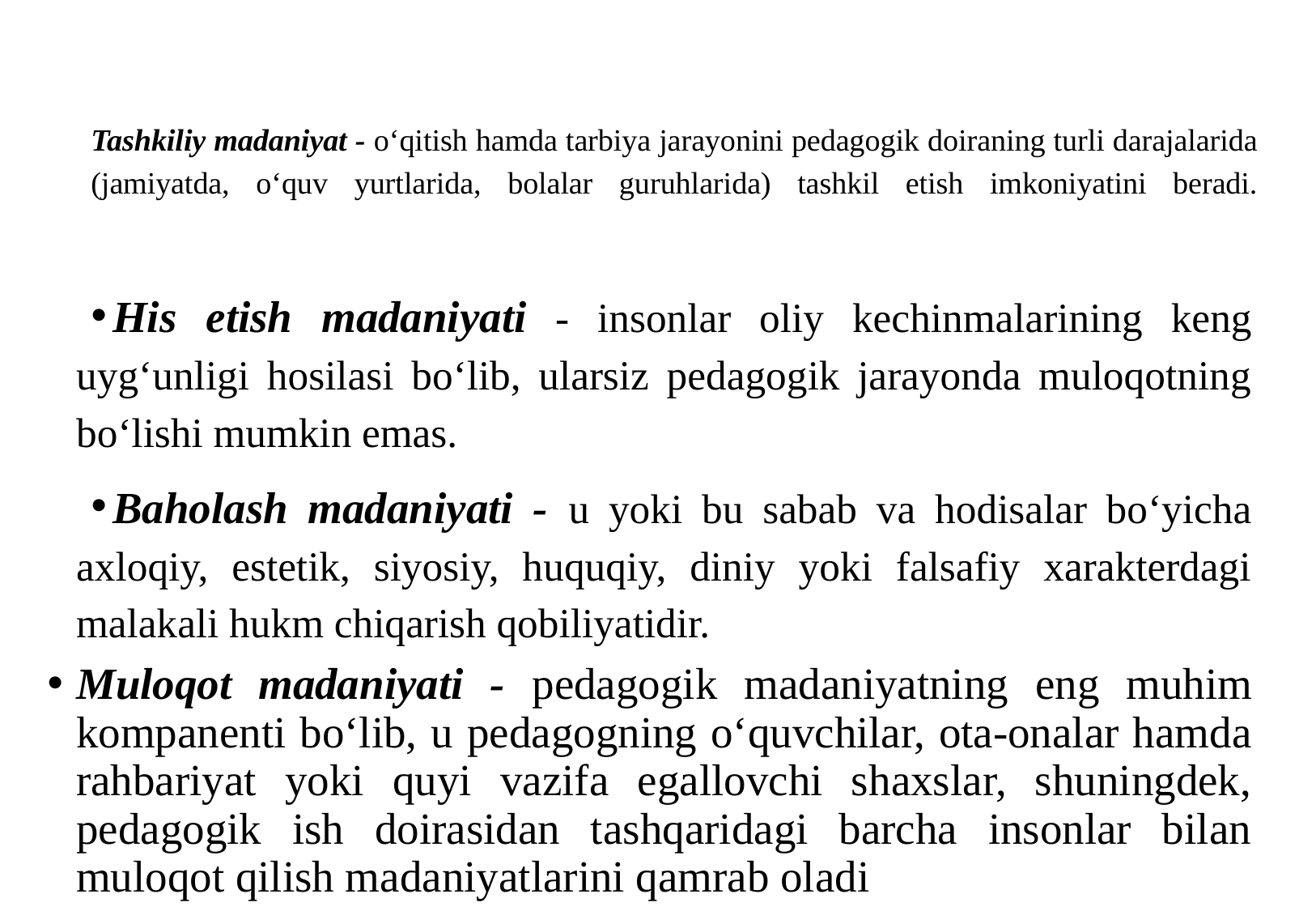

# Tashkiliy madaniyat - o‘qitish hamda tarbiya jarayonini pedagogik doiraning turli darajalarida (jamiyatda, o‘quv yurtlarida, bolalar guruhlarida) tashkil etish imkoniyatini beradi.
His etish madaniyati - insonlar oliy kechinmalarining keng uyg‘unligi hosilasi bo‘lib, ularsiz pedagogik jarayonda muloqotning bo‘lishi mumkin emas.
Baholash madaniyati - u yoki bu sabab va hodisalar bo‘yicha axloqiy, estetik, siyosiy, huquqiy, diniy yoki falsafiy xarakterdagi malakali hukm chiqarish qobiliyatidir.
Muloqot madaniyati - pedagogik madaniyatning eng muhim kompanenti bo‘lib, u pedagogning o‘quvchilar, ota-onalar hamda rahbariyat yoki quyi vazifa egallovchi shaxslar, shuningdek, pedagogik ish doirasidan tashqaridagi barcha insonlar bilan muloqot qilish madaniyatlarini qamrab oladi